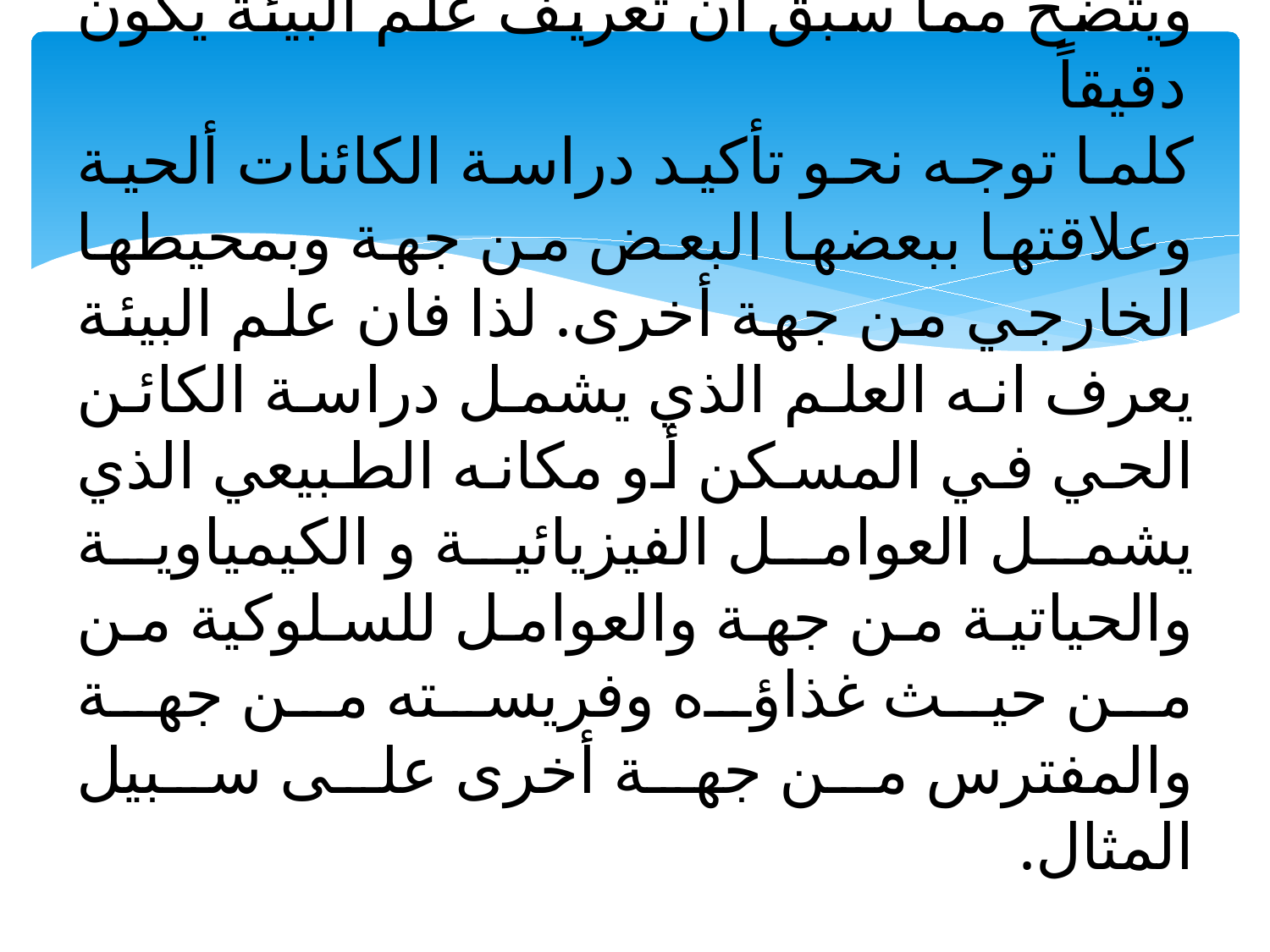

# ويتضح مما سبق ان تعريف علم البيئة يكون دقيقاً كلما توجه نحو تأكيد دراسة الكائنات ألحية وعلاقتها ببعضها البعض من جهة وبمحيطها الخارجي من جهة أخرى. لذا فان علم البيئة يعرف انه العلم الذي يشمل دراسة الكائن الحي في المسكن أو مكانه الطبيعي الذي يشمل العوامل الفيزيائية و الكيمياوية والحياتية من جهة والعوامل للسلوكية من من حيث غذاؤه وفريسته من جهة والمفترس من جهة أخرى على سبيل المثال.